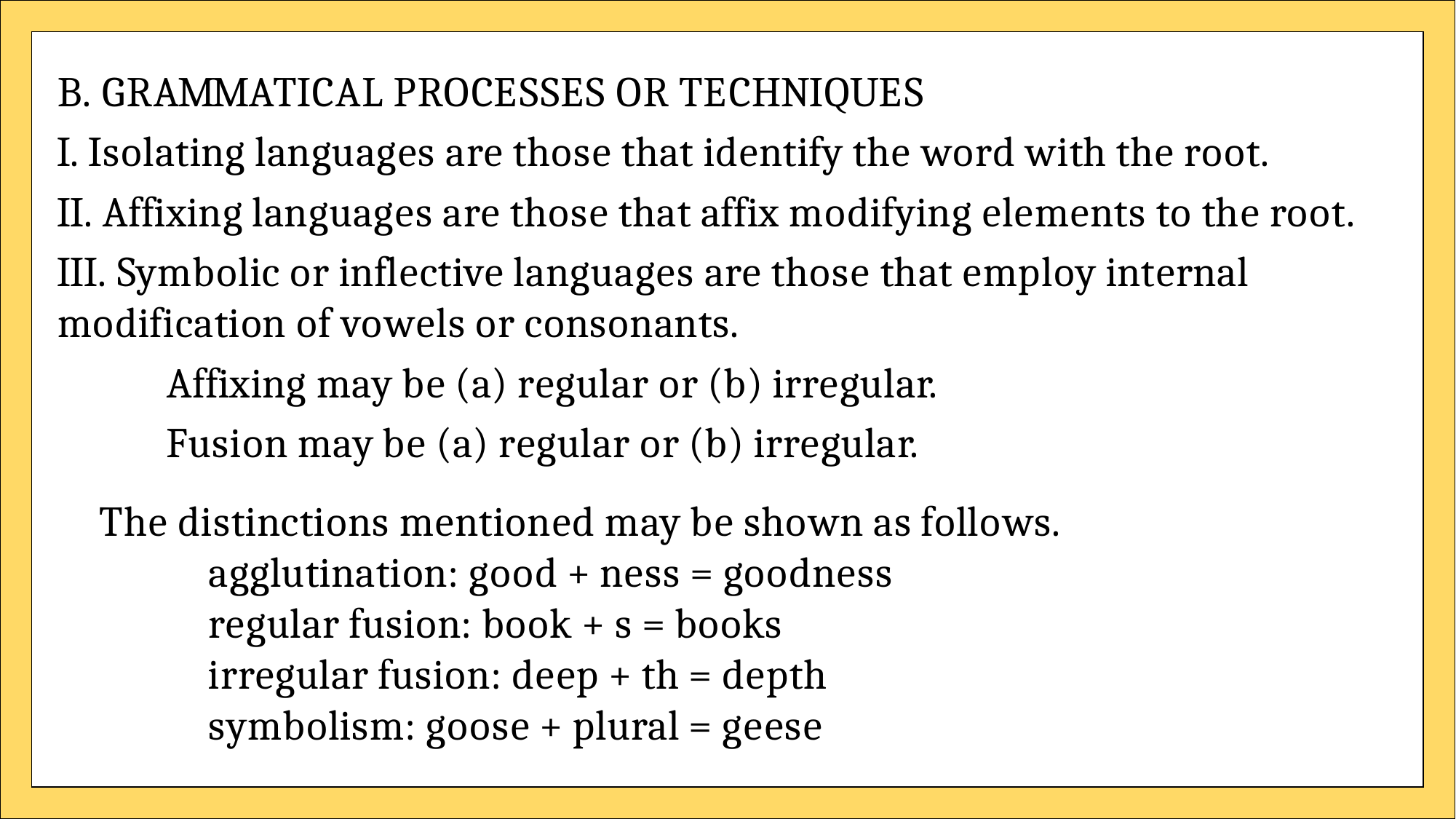

B. GRAMMATICAL PROCESSES OR TECHNIQUES
I. Isolating languages are those that identify the word with the root.
II. Affixing languages are those that affix modifying elements to the root.
III. Symbolic or inflective languages are those that employ internal modification of vowels or consonants.
	Affixing may be (a) regular or (b) irregular.
	Fusion may be (a) regular or (b) irregular.
The distinctions mentioned may be shown as follows.
	agglutination: good + ness = goodness
	regular fusion: book + s = books
 	irregular fusion: deep + th = depth
	symbolism: goose + plural = geese